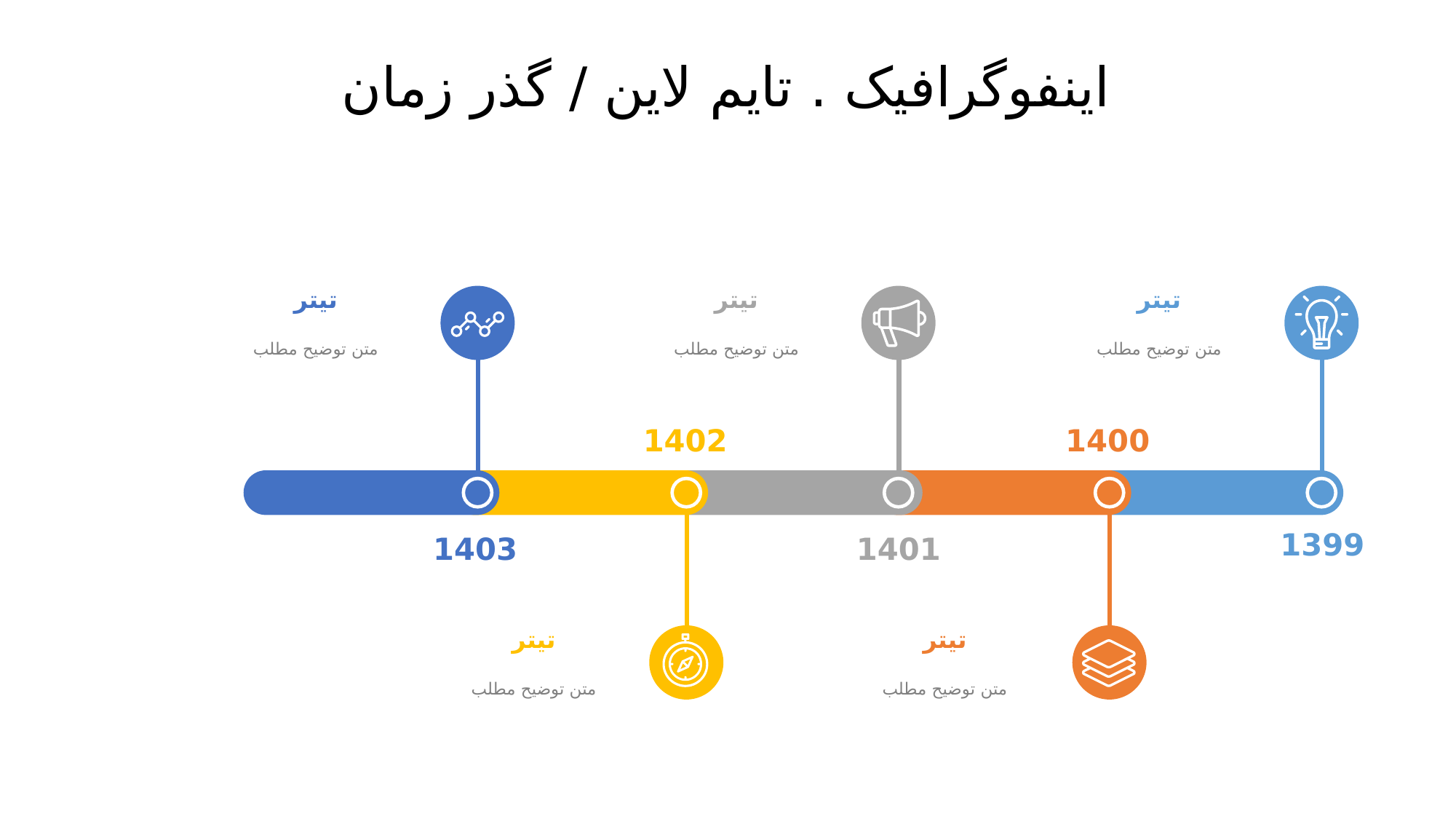

اینفوگرافیک . تایم لاین / گذر زمان
تیتر
متن توضیح مطلب
تیتر
متن توضیح مطلب
تیتر
متن توضیح مطلب

1402
1400

1399
1403
1401
تیتر
متن توضیح مطلب
تیتر
متن توضیح مطلب